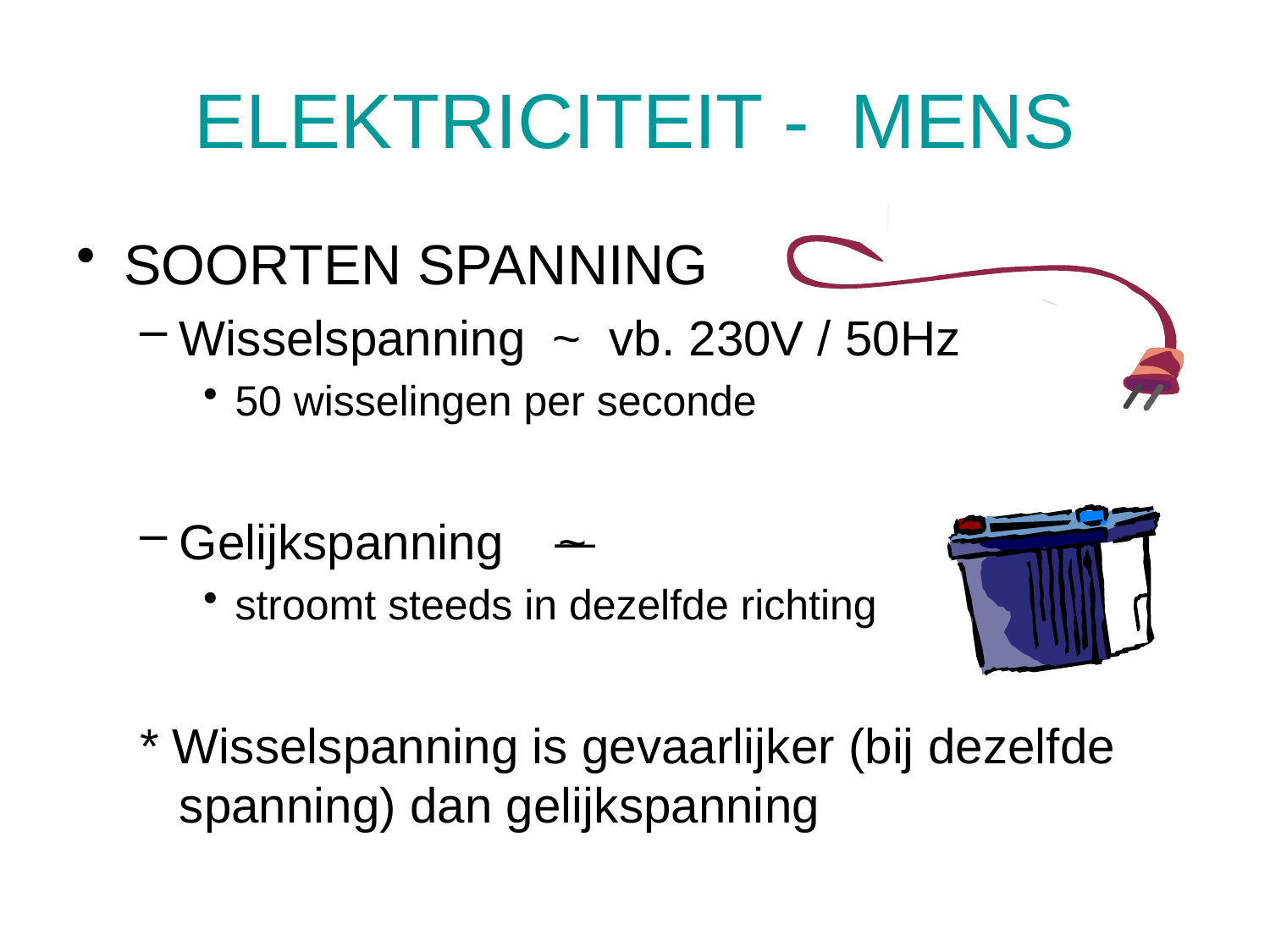

# ELEKTRICITEIT -	 MENS

SOORTEN SPANNING
Wisselspanning  ~  vb. 230V / 50Hz
50 wisselingen per seconde

Gelijkspanning    ~
stroomt steeds in dezelfde richting

* Wisselspanning is gevaarlijker (bij dezelfde spanning) dan gelijkspanning